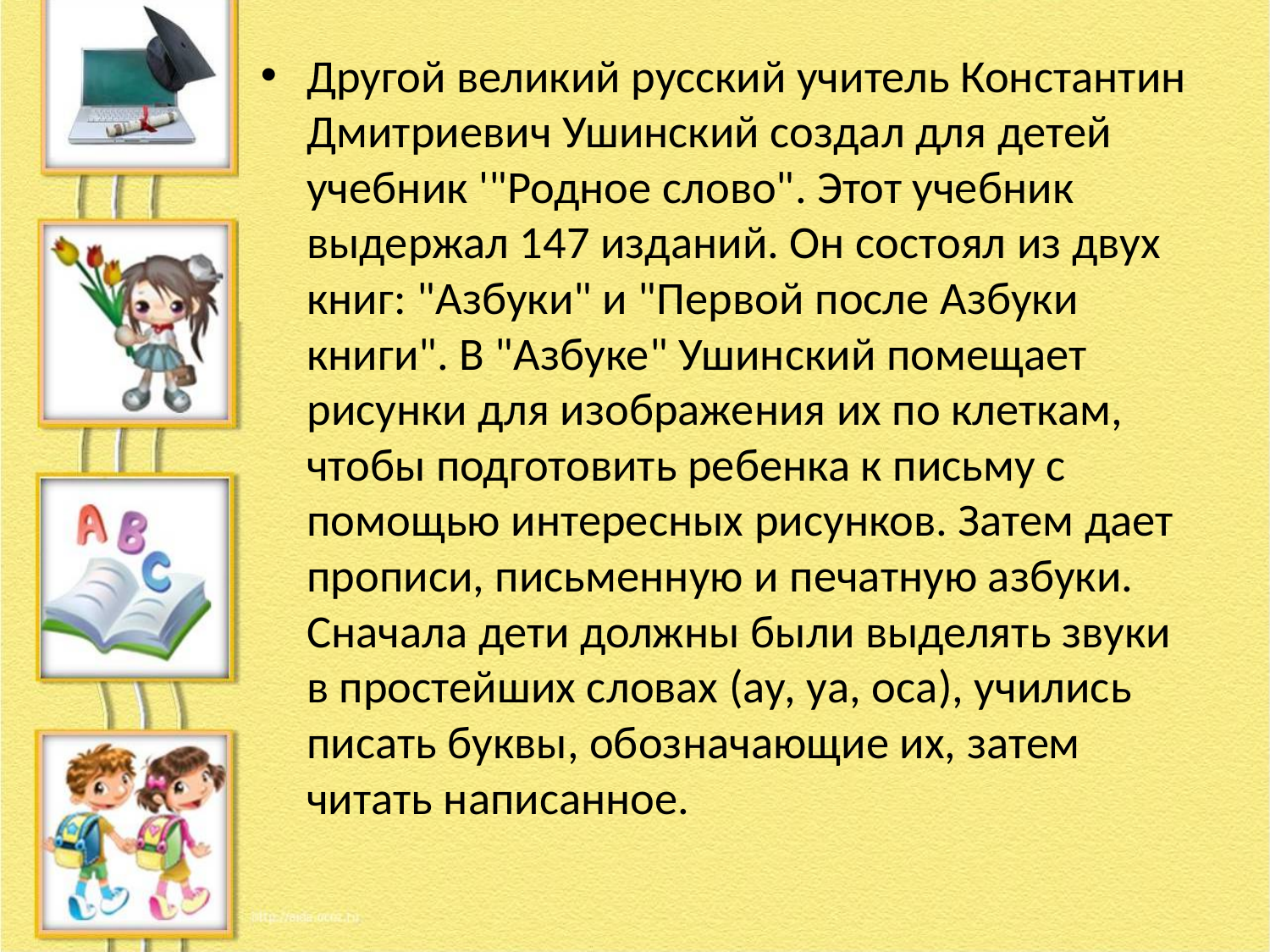

#
Другой великий русский учитель Константин Дмитриевич Ушинский создал для детей учебник '"Родное слово". Этот учебник выдержал 147 изданий. Он состоял из двух книг: "Азбуки" и "Первой после Азбуки книги". В "Азбуке" Ушинский помещает рисунки для изображения их по клеткам, чтобы подготовить ребенка к письму с помощью интересных рисунков. Затем дает прописи, письменную и печатную азбуки. Сначала дети должны были выделять звуки в простейших словах (ау, уа, оса), учились писать буквы, обозначающие их, затем читать написанное.